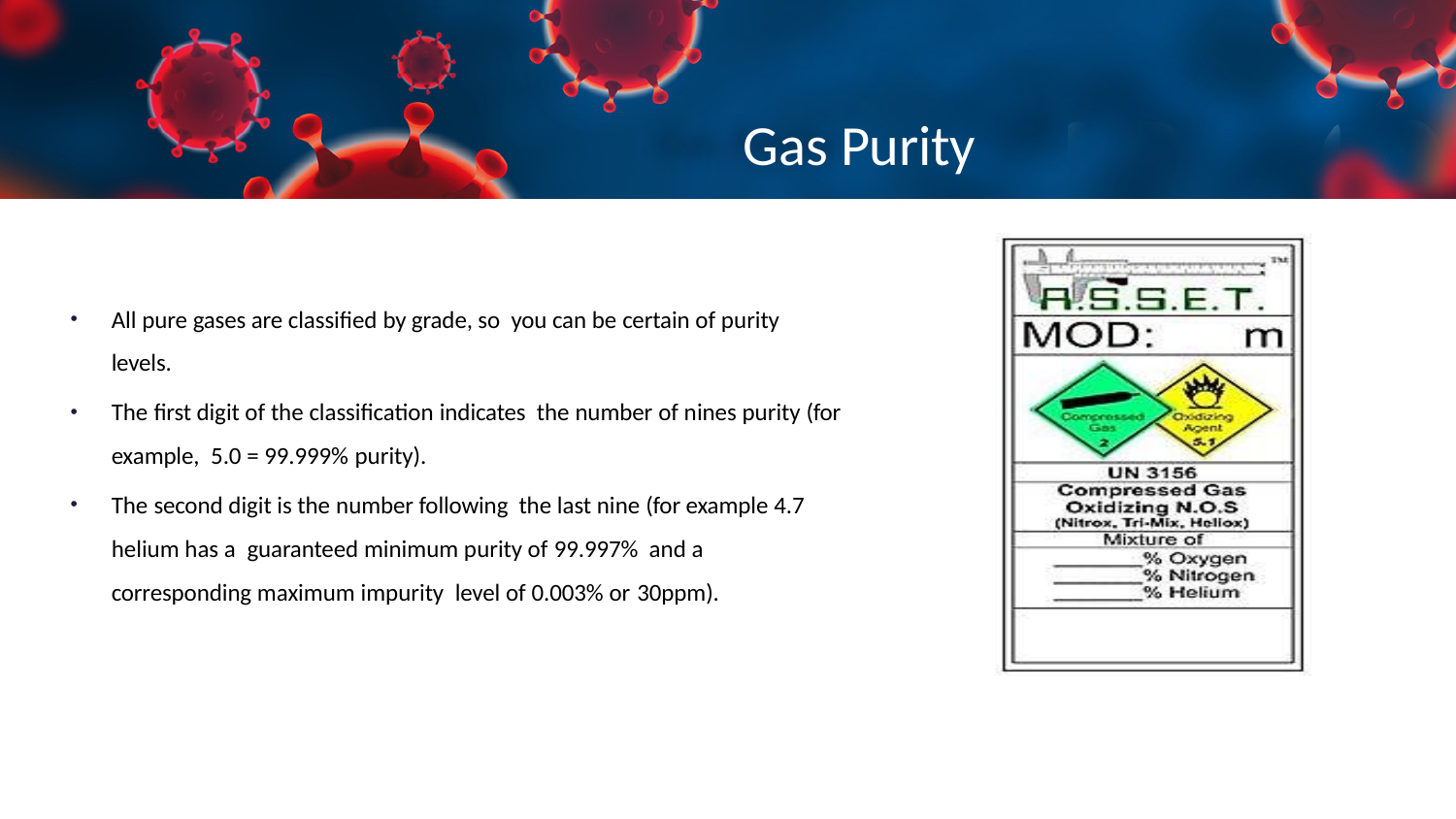

# Gas Purity

All pure gases are classified by grade, so  you can be certain of purity levels.
The first digit of the classification indicates  the number of nines purity (for example,  5.0 = 99.999% purity).
The second digit is the number following  the last nine (for example 4.7 helium has a  guaranteed minimum purity of 99.997%  and a corresponding maximum impurity  level of 0.003% or 30ppm).